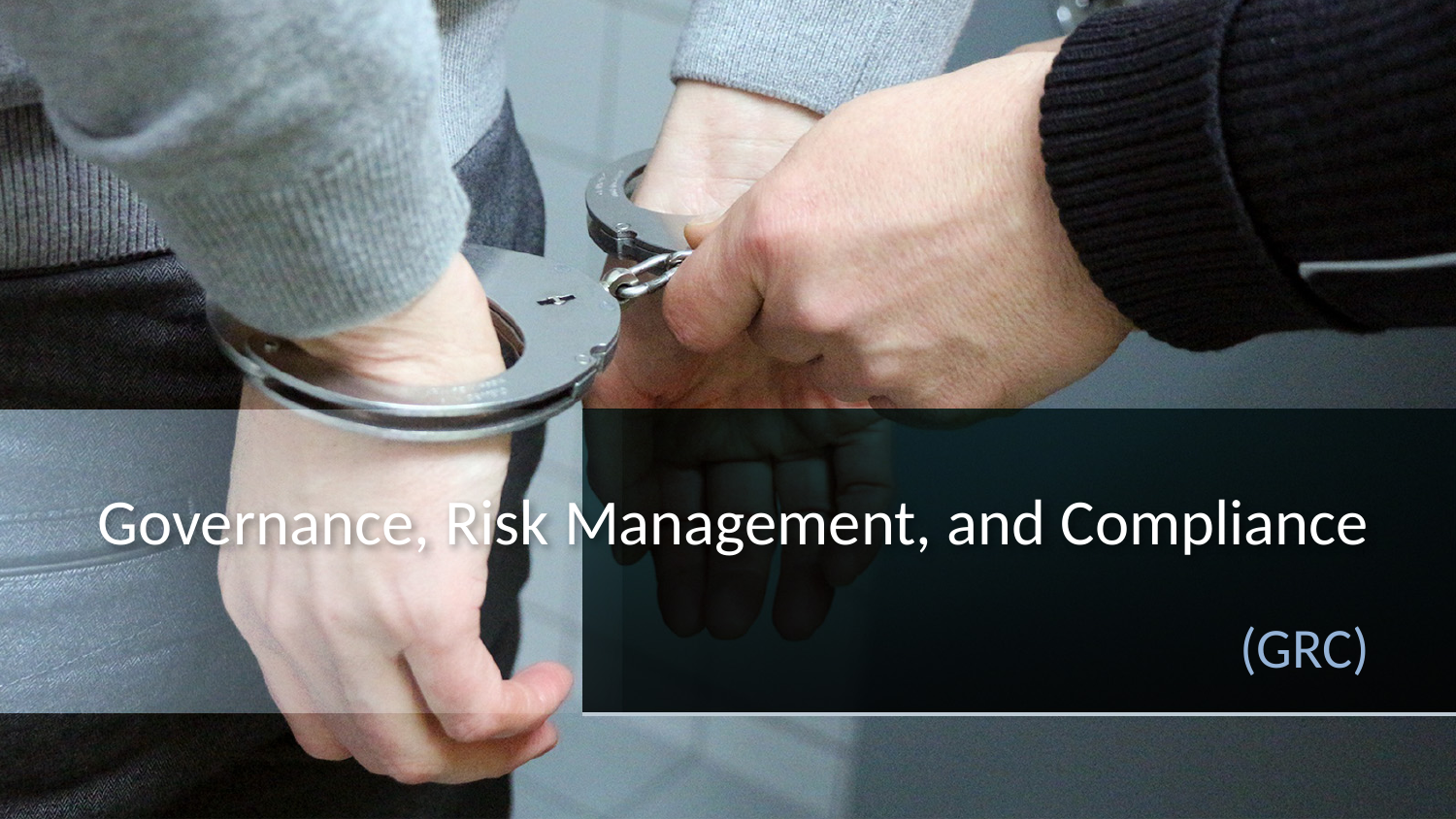

# Governance, Risk Management, and Compliance
(GRC)